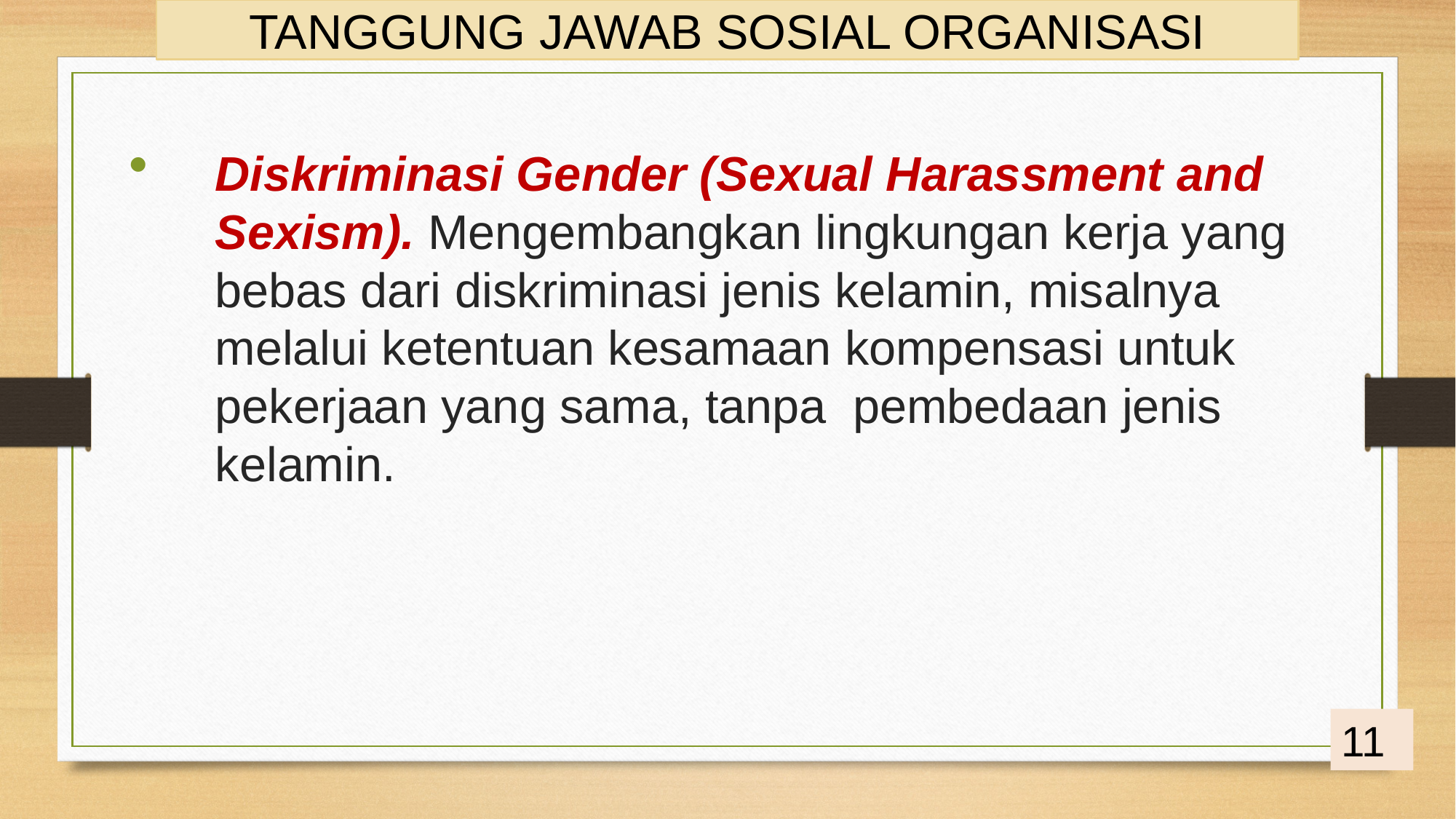

TANGGUNG JAWAB SOSIAL ORGANISASI
Diskriminasi Gender (Sexual Harassment and Sexism). Mengembangkan lingkungan kerja yang bebas dari diskriminasi jenis kelamin, misalnya melalui ketentuan kesamaan kompensasi untuk pekerjaan yang sama, tanpa  pembedaan jenis kelamin.

11